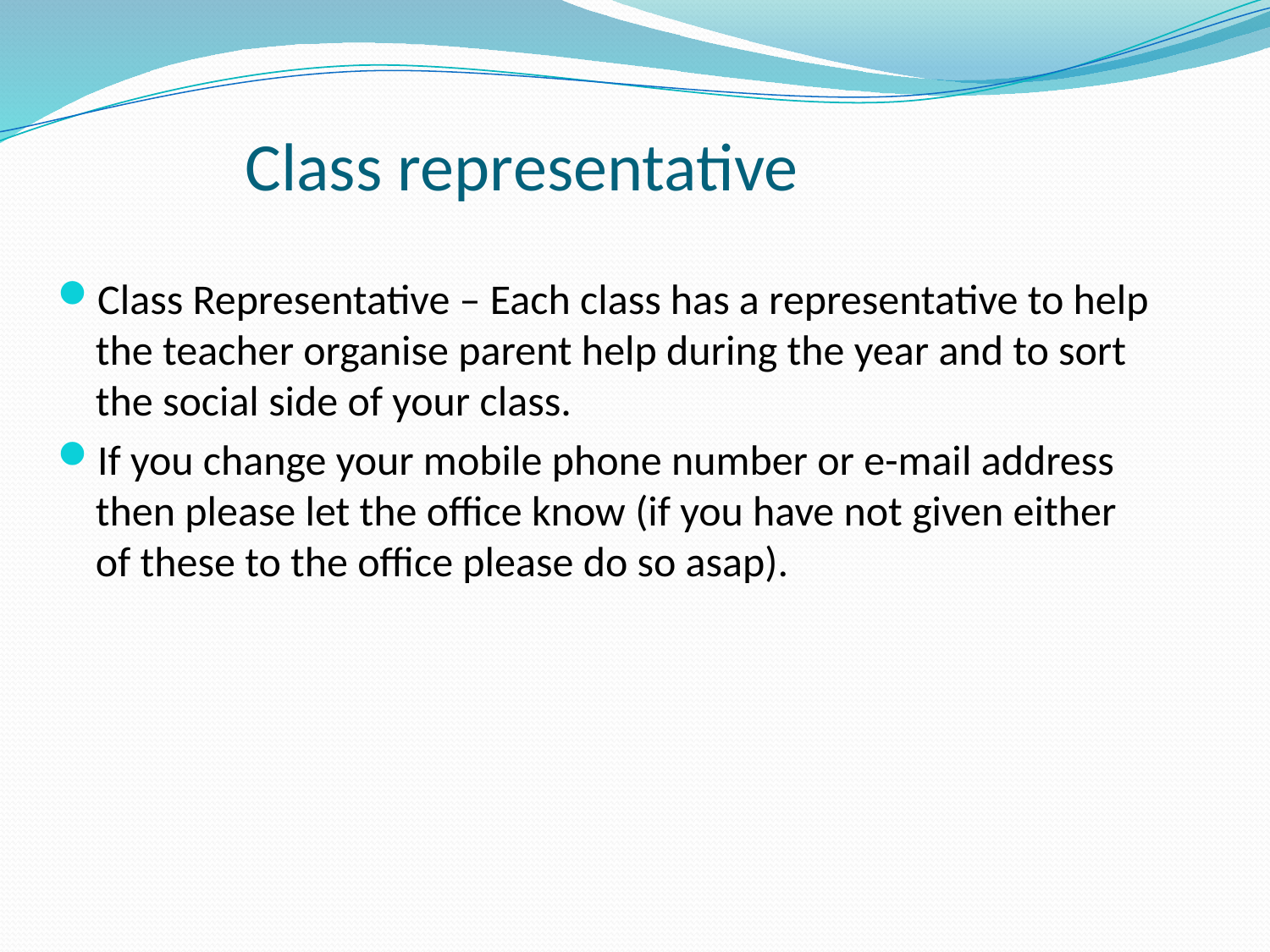

# Class representative
Class Representative – Each class has a representative to help the teacher organise parent help during the year and to sort the social side of your class.
If you change your mobile phone number or e-mail address   then please let the office know (if you have not given either of these to the office please do so asap).